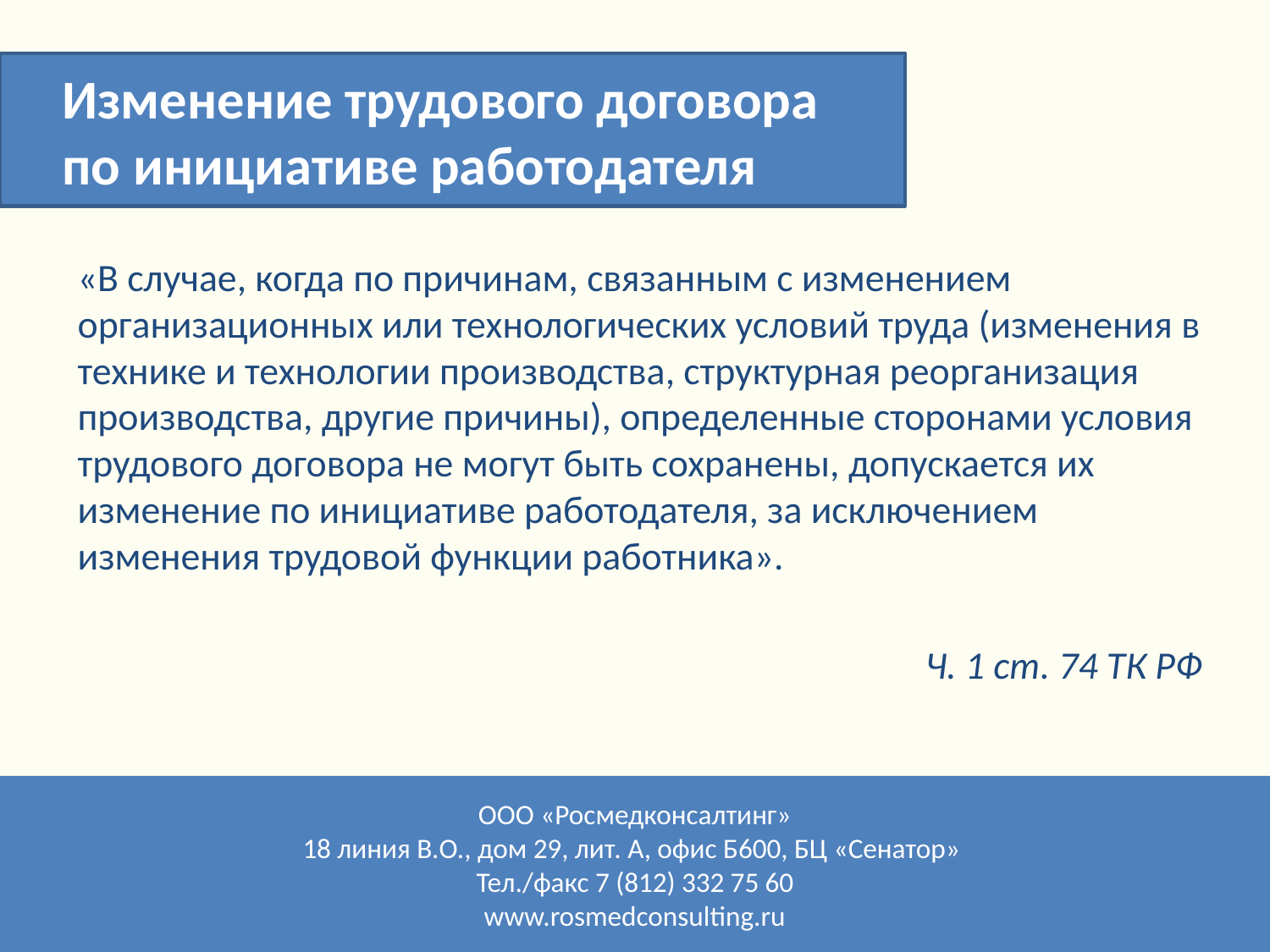

Изменение трудового договора
по инициативе работодателя
«В случае, когда по причинам, связанным с изменением организационных или технологических условий труда (изменения в технике и технологии производства, структурная реорганизация производства, другие причины), определенные сторонами условия трудового договора не могут быть сохранены, допускается их изменение по инициативе работодателя, за исключением изменения трудовой функции работника».

Ч. 1 ст. 74 ТК РФ
ООО «Росмедконсалтинг»
18 линия В.О., дом 29, лит. А, офис Б600, БЦ «Сенатор»
Тел./факс 7 (812) 332 75 60
www.rosmedconsulting.ru